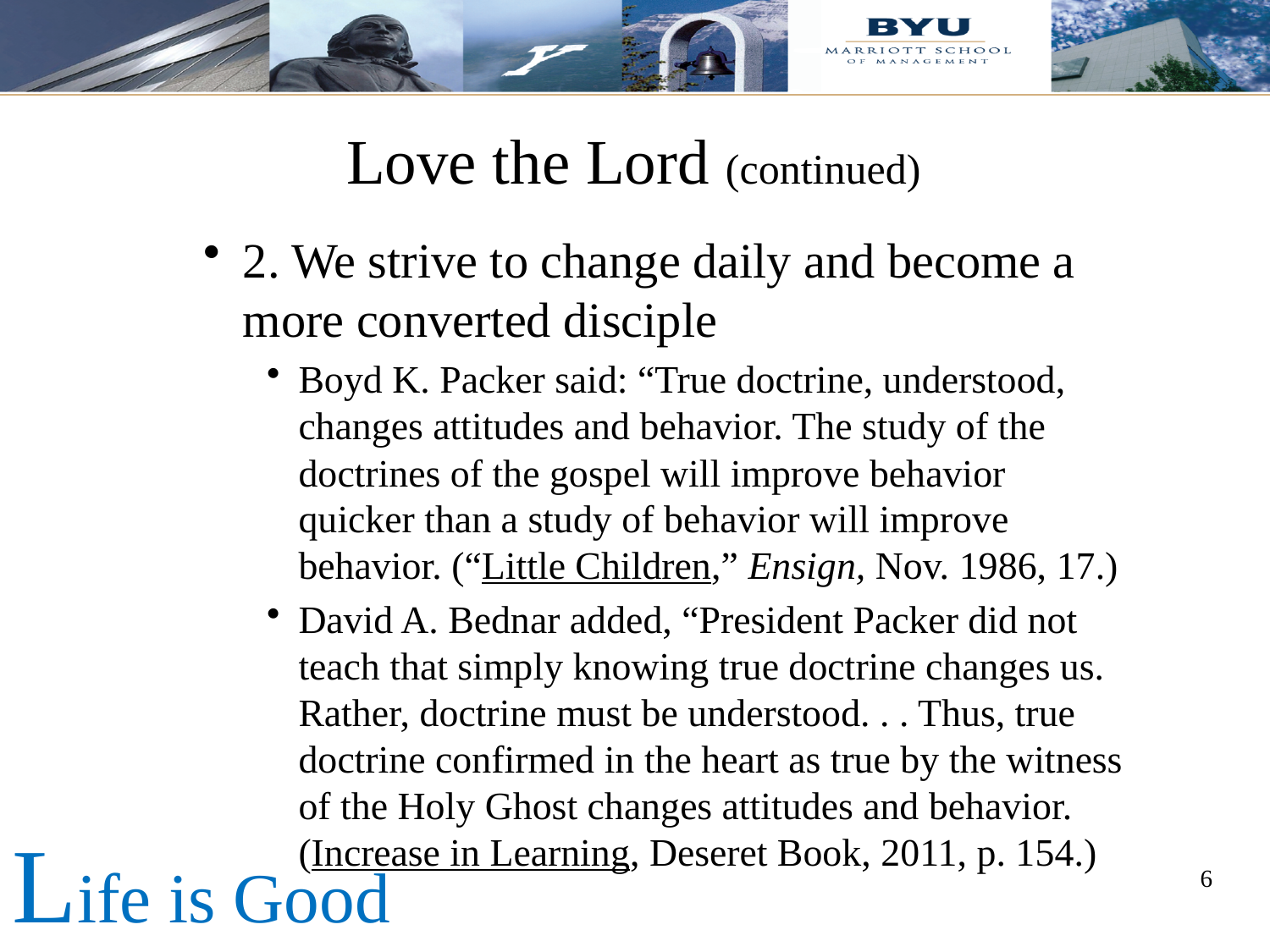

# Love the Lord (continued)
2. We strive to change daily and become a more converted disciple
Boyd K. Packer said: “True doctrine, understood, changes attitudes and behavior. The study of the doctrines of the gospel will improve behavior quicker than a study of behavior will improve behavior. (“Little Children,” Ensign, Nov. 1986, 17.)
David A. Bednar added, “President Packer did not teach that simply knowing true doctrine changes us. Rather, doctrine must be understood. . . Thus, true doctrine confirmed in the heart as true by the witness of the Holy Ghost changes attitudes and behavior. (Increase in Learning, Deseret Book, 2011, p. 154.)
Life is Good
6